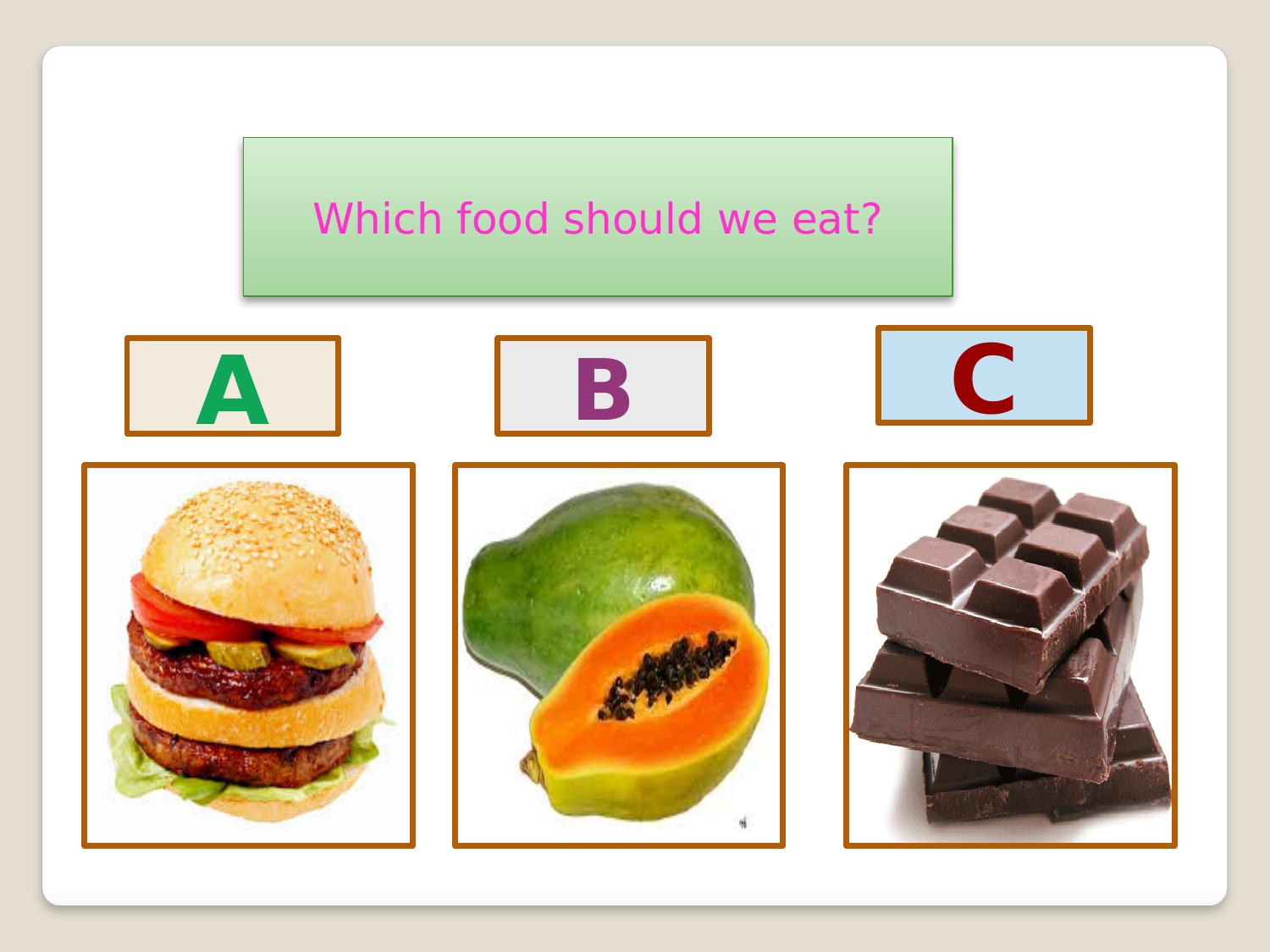

Which food should we eat?
C
A
B